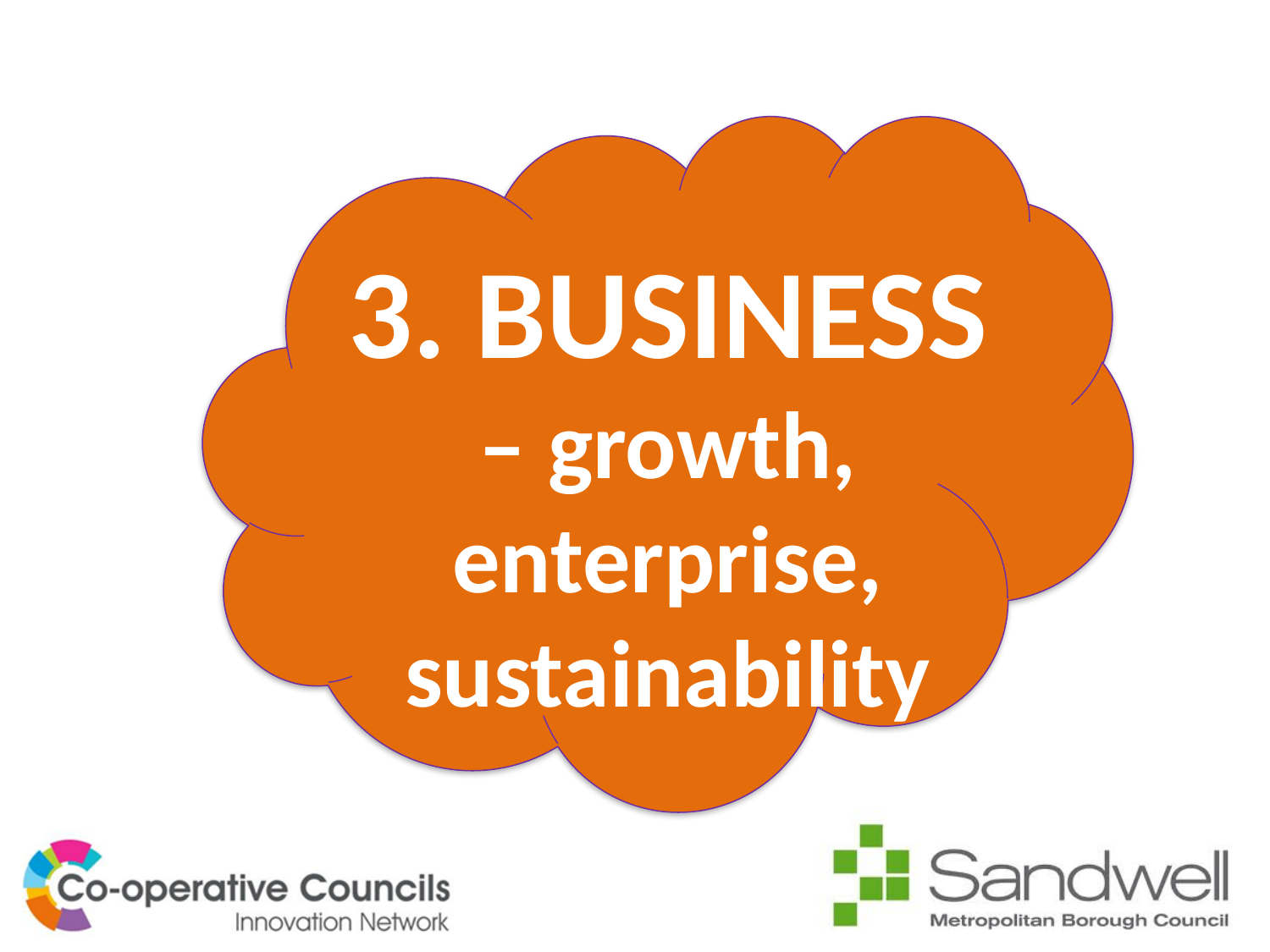

#

3. BUSINESS – growth, enterprise, sustainability